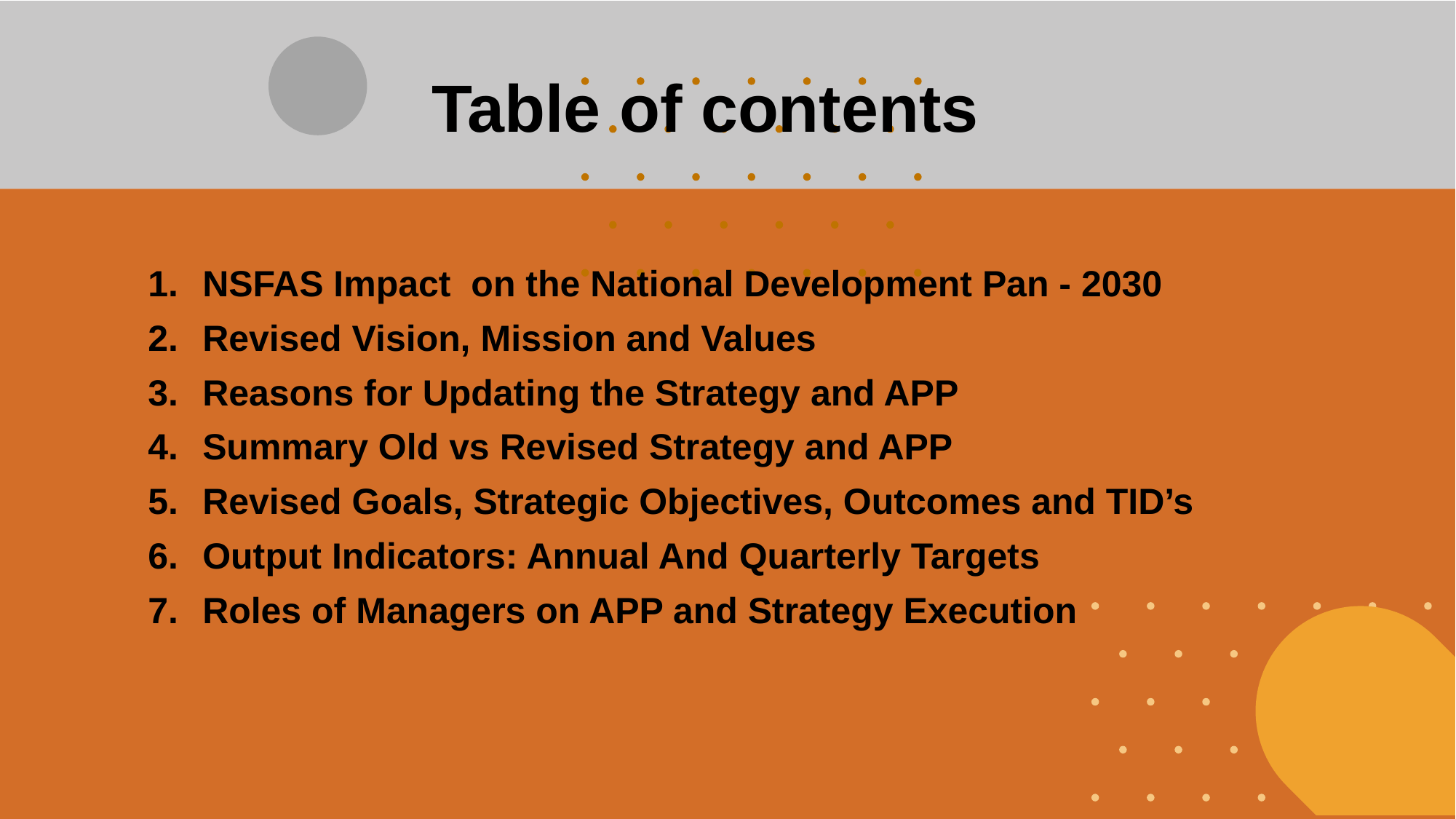

Table of contents

NSFAS Impact  on the National Development Pan - 2030
Revised Vision, Mission and Values
Reasons for Updating the Strategy and APP
Summary Old vs Revised Strategy and APP
Revised Goals, Strategic Objectives, Outcomes and TID’s
Output Indicators: Annual And Quarterly Targets
Roles of Managers on APP and Strategy Execution